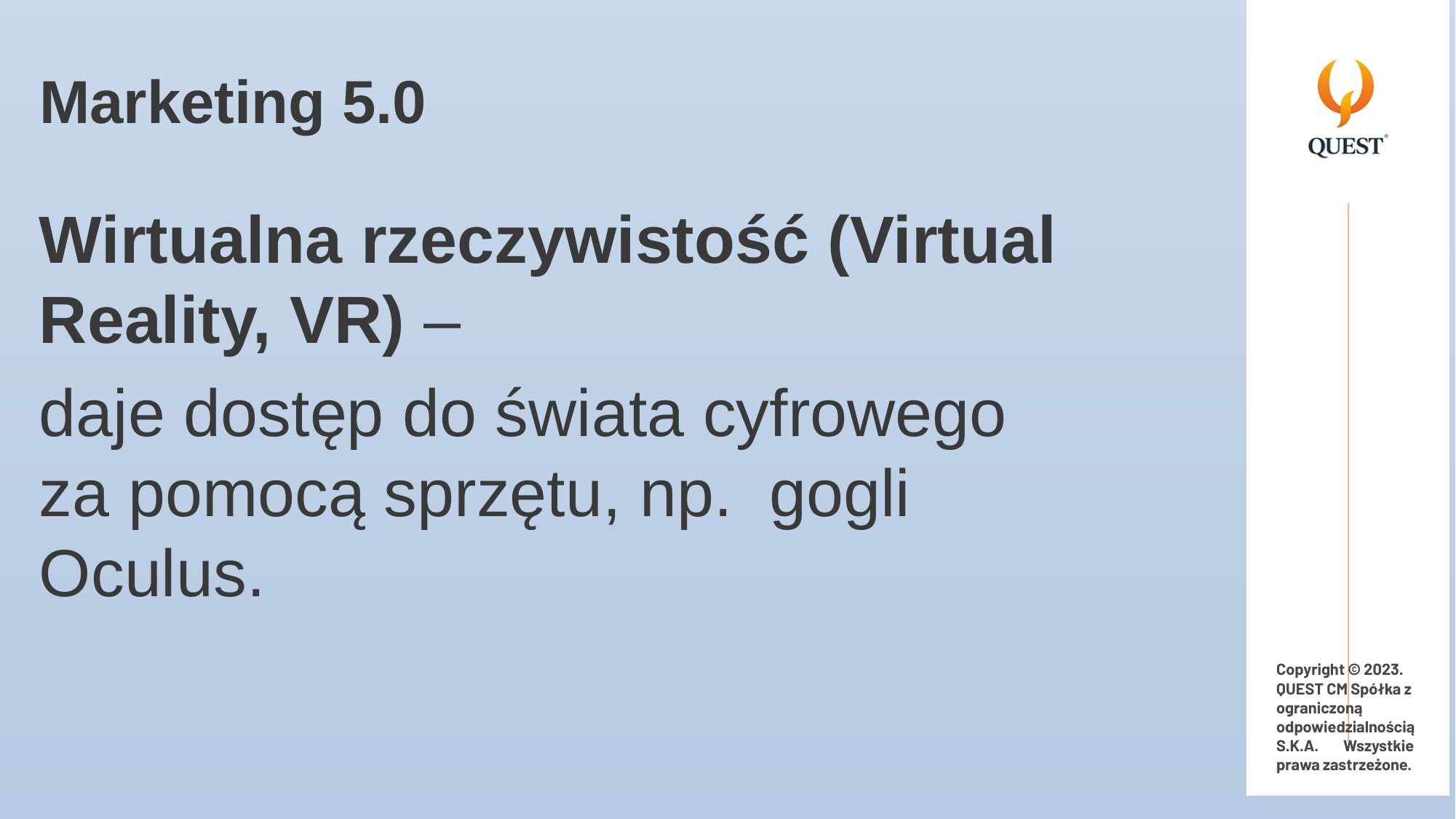

# Marketing 5.0
Wirtualna rzeczywistość (Virtual Reality, VR) –
daje dostęp do świata cyfrowego za pomocą sprzętu, np.  gogli Oculus.